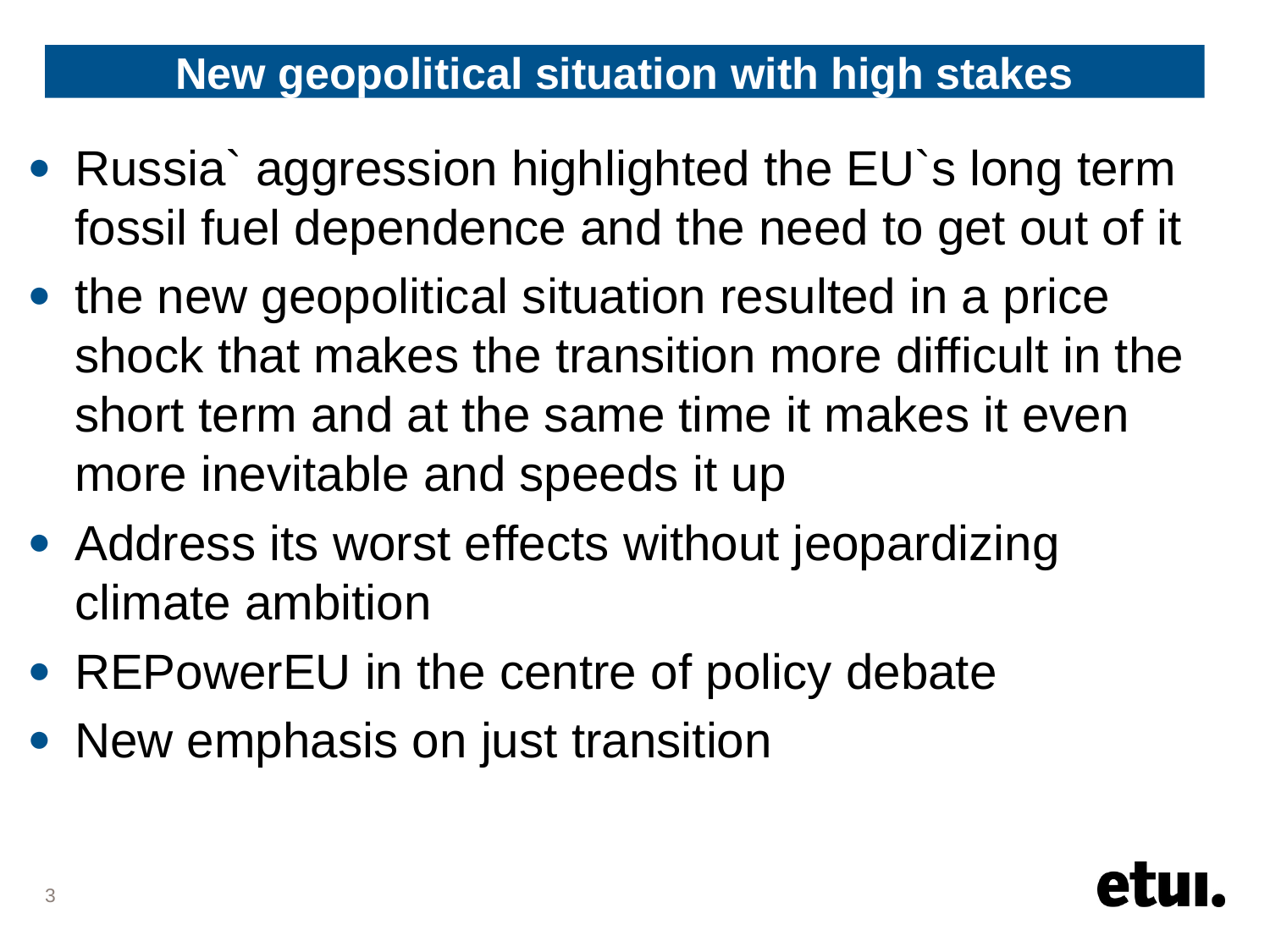

# New geopolitical situation with high stakes
Russia` aggression highlighted the EU`s long term fossil fuel dependence and the need to get out of it
the new geopolitical situation resulted in a price shock that makes the transition more difficult in the short term and at the same time it makes it even more inevitable and speeds it up
Address its worst effects without jeopardizing climate ambition
REPowerEU in the centre of policy debate
New emphasis on just transition

3